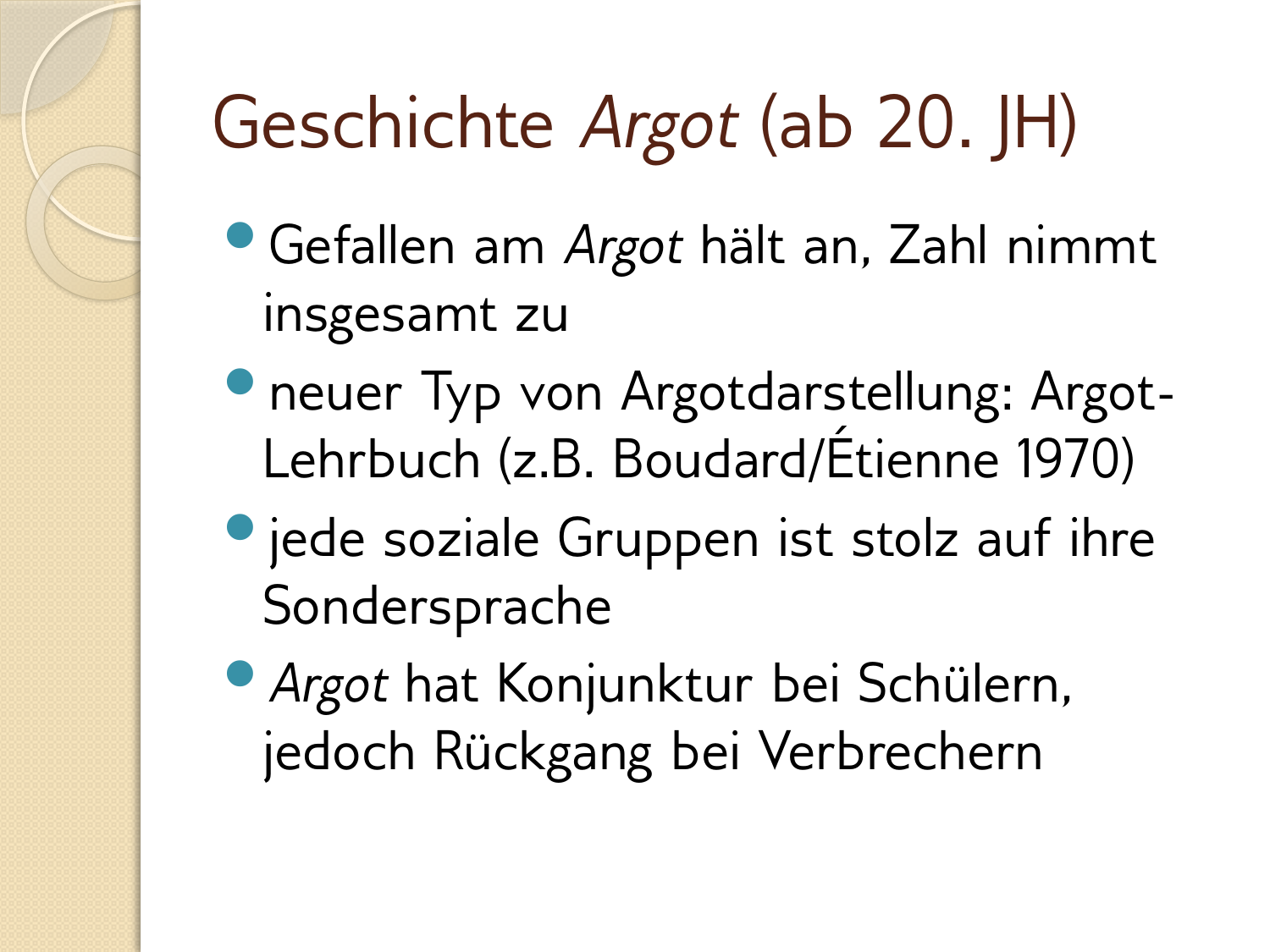

# Geschichte Argot (ab 20. JH)
Gefallen am Argot hält an, Zahl nimmt insgesamt zu
neuer Typ von Argotdarstellung: Argot-Lehrbuch (z.B. Boudard/Étienne 1970)
jede soziale Gruppen ist stolz auf ihre Sondersprache
Argot hat Konjunktur bei Schülern, jedoch Rückgang bei Verbrechern